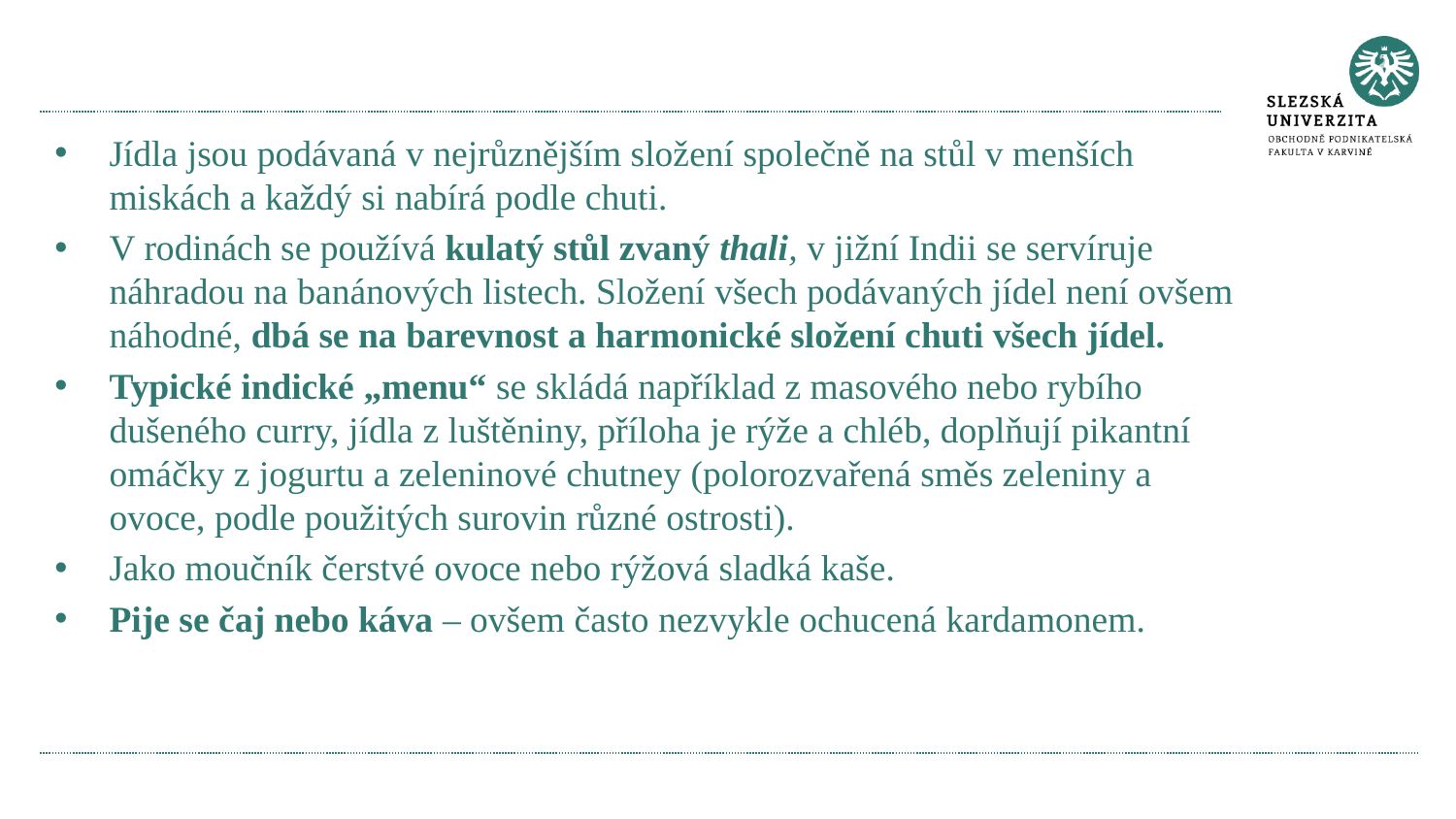

Jídla jsou podávaná v nejrůznějším složení společně na stůl v menších miskách a každý si nabírá podle chuti.
V rodinách se používá kulatý stůl zvaný thali, v jižní Indii se servíruje náhradou na banánových listech. Složení všech podávaných jídel není ovšem náhodné, dbá se na barevnost a harmonické složení chuti všech jídel.
Typické indické „menu“ se skládá například z masového nebo rybího dušeného curry, jídla z luštěniny, příloha je rýže a chléb, doplňují pikantní omáčky z jogurtu a zeleninové chutney (polorozvařená směs zeleniny a ovoce, podle použitých surovin různé ostrosti).
Jako moučník čerstvé ovoce nebo rýžová sladká kaše.
Pije se čaj nebo káva – ovšem často nezvykle ochucená kardamonem.